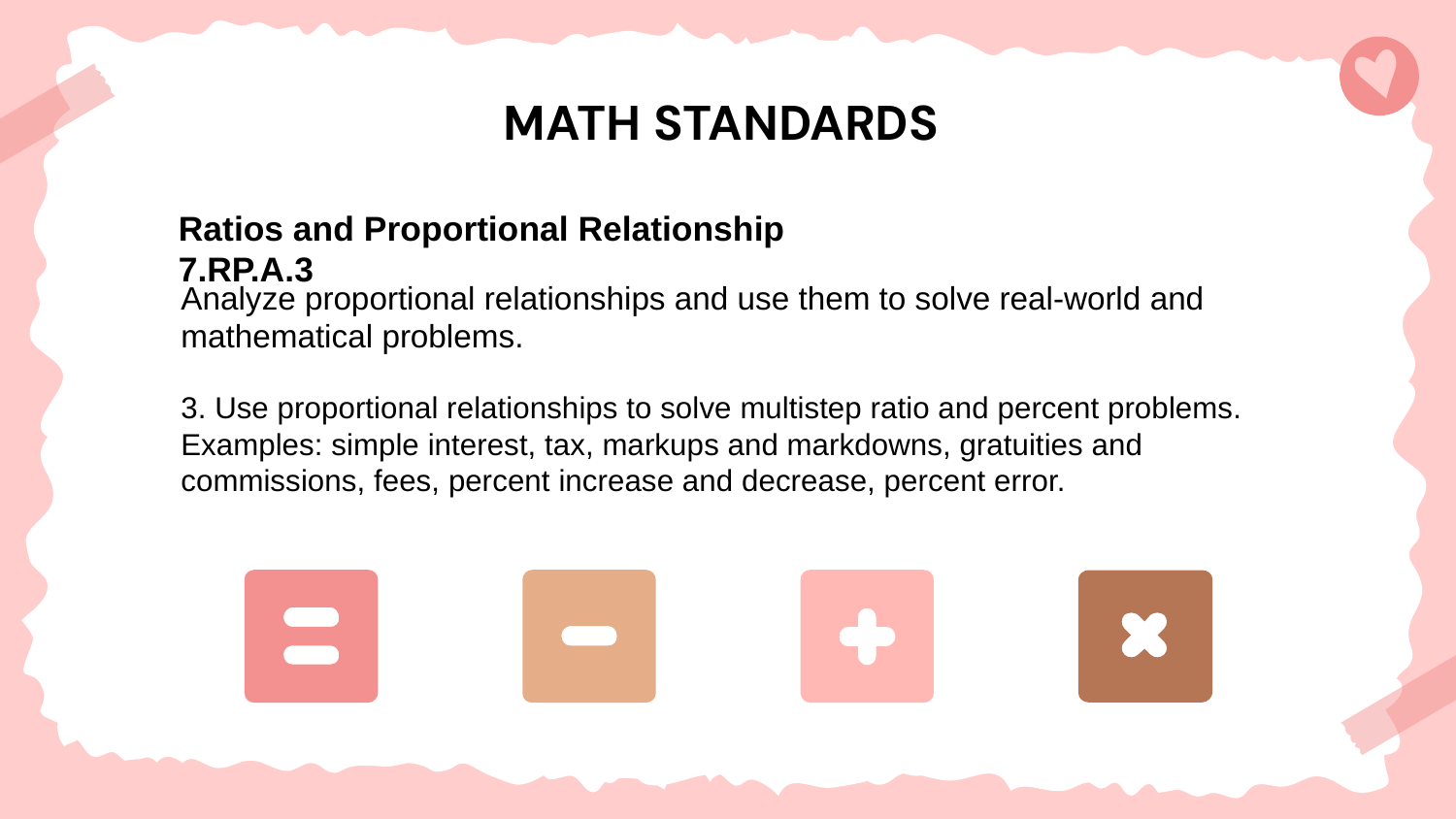

MATH STANDARDS
Ratios and Proportional Relationship   7.RP.A.3
Analyze proportional relationships and use them to solve real-world and mathematical problems.

3. Use proportional relationships to solve multistep ratio and percent problems. Examples: simple interest, tax, markups and markdowns, gratuities and commissions, fees, percent increase and decrease, percent error.